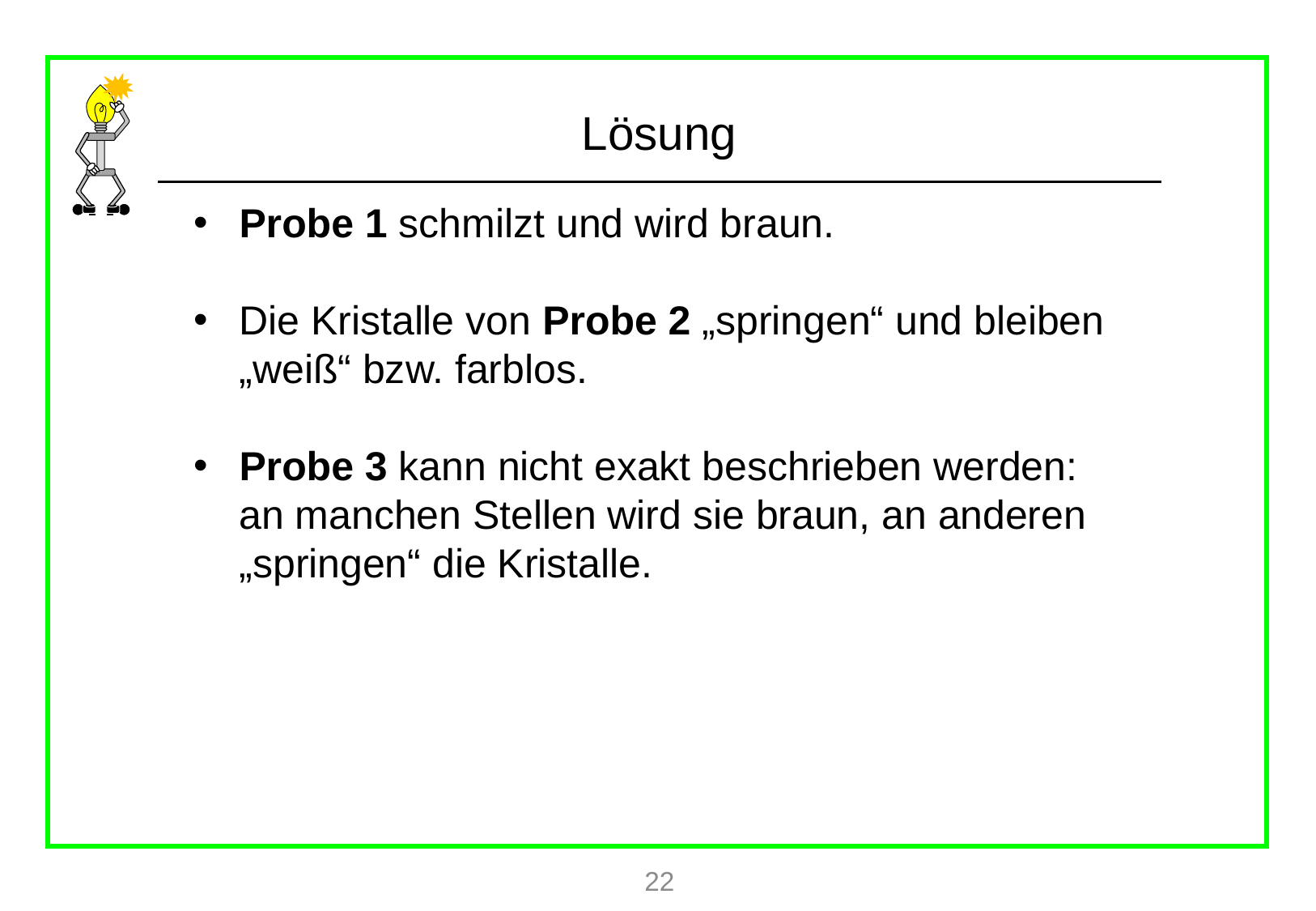

Probe 1 schmilzt und wird braun.

Die Kristalle von Probe 2 „springen“ und bleiben „weiß“ bzw. farblos.

Probe 3 kann nicht exakt beschrieben werden: an manchen Stellen wird sie braun, an anderen „springen“ die Kristalle.
22